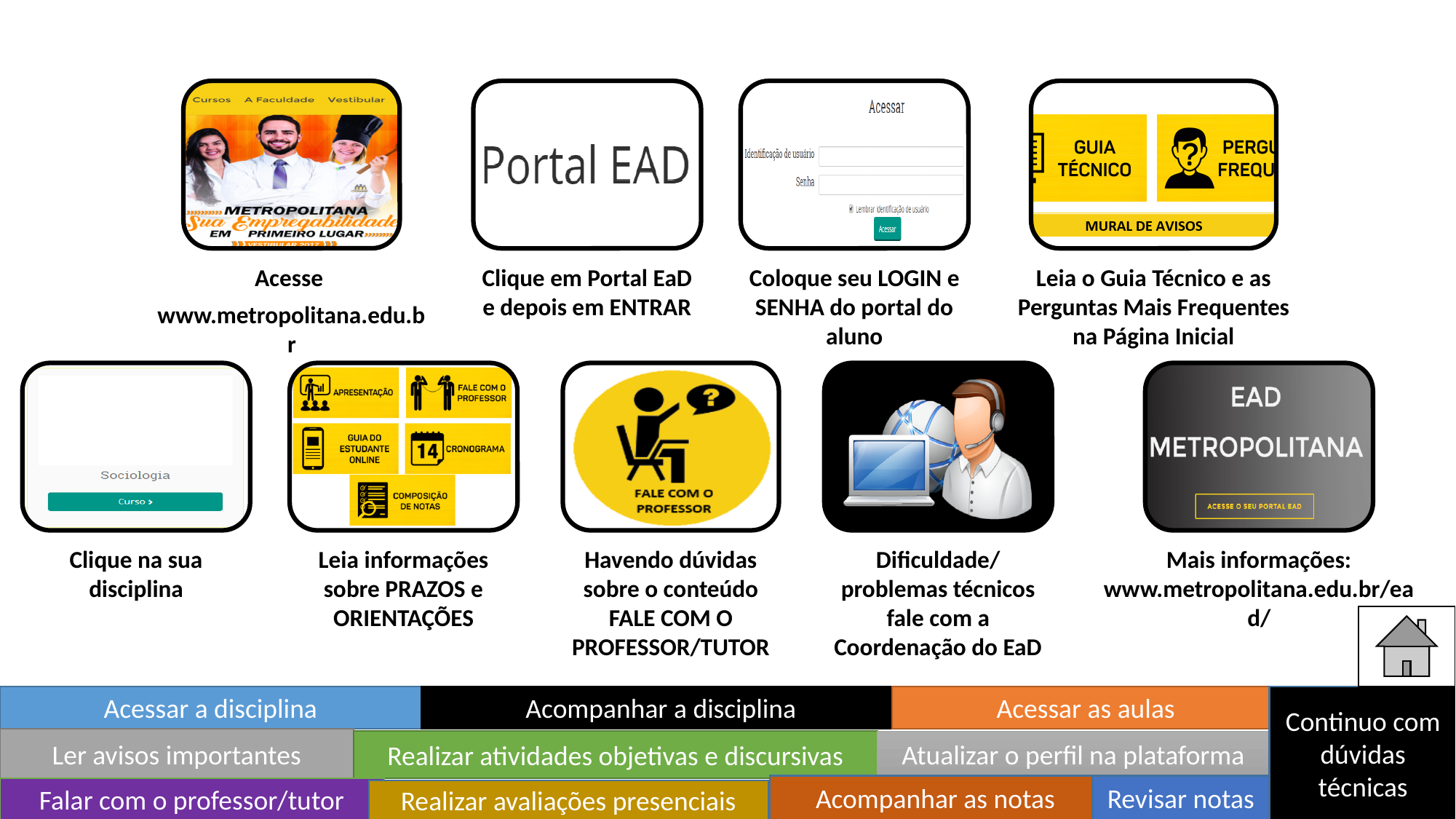

Acesse
www.metropolitana.edu.br
Clique em Portal EaD e depois em ENTRAR
Coloque seu LOGIN e SENHA do portal do aluno
Leia o Guia Técnico e as Perguntas Mais Frequentes na Página Inicial
Clique na sua disciplina
Leia informações sobre PRAZOS e ORIENTAÇÕES
Havendo dúvidas sobre o conteúdo FALE COM O PROFESSOR/TUTOR
Dificuldade/problemas técnicos fale com a Coordenação do EaD
Mais informações: www.metropolitana.edu.br/ead/

Acessar a disciplina
Acompanhar a disciplina
Acessar as aulas
Continuo com dúvidas técnicas
Ler avisos importantes
Realizar atividades objetivas e discursivas
Atualizar o perfil na plataforma
Acompanhar as notas
Revisar notas
Falar com o professor/tutor
Realizar avaliações presenciais